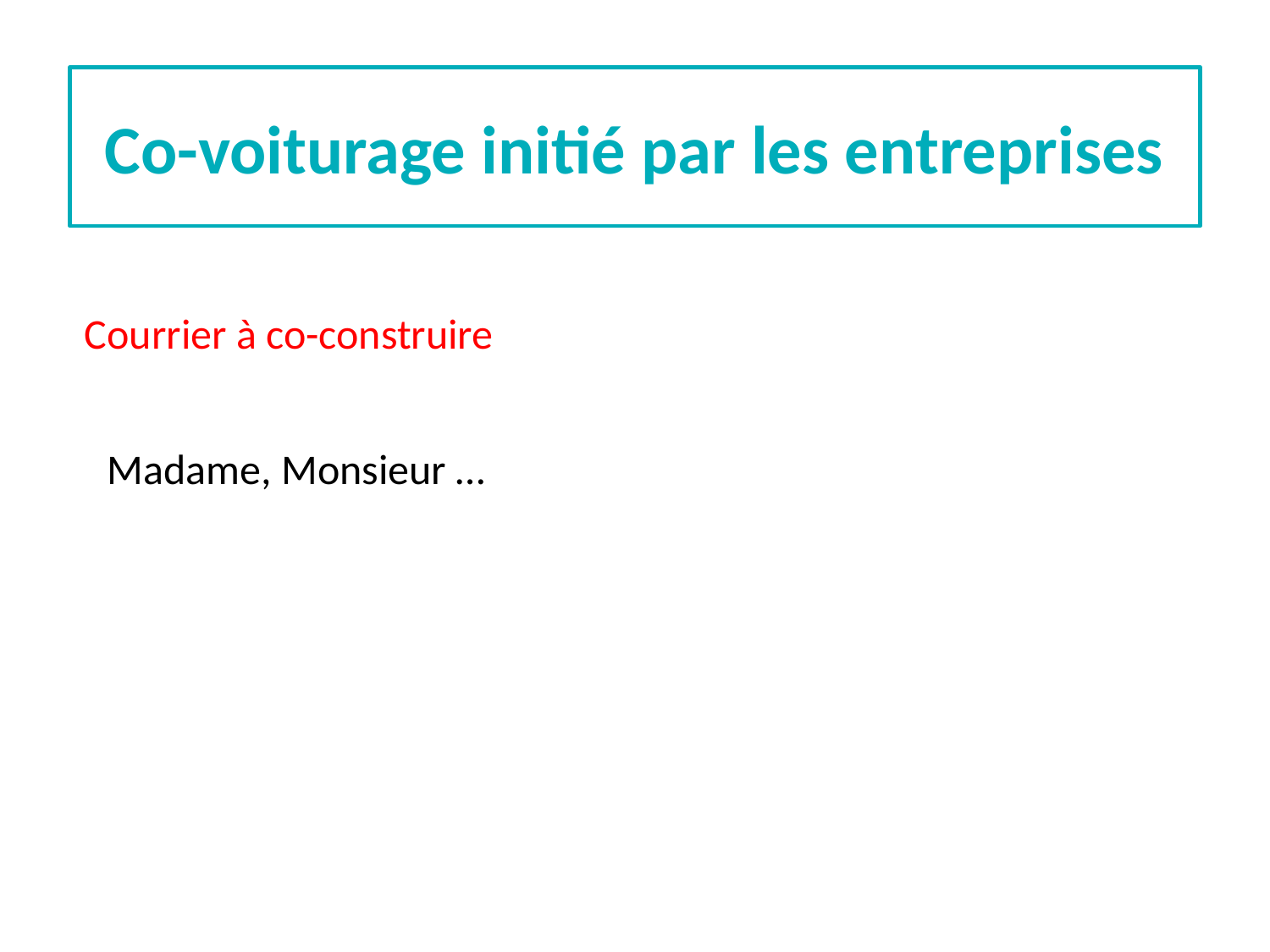

Co-voiturage initié par les entreprises

Courrier à co-construire

Madame, Monsieur …